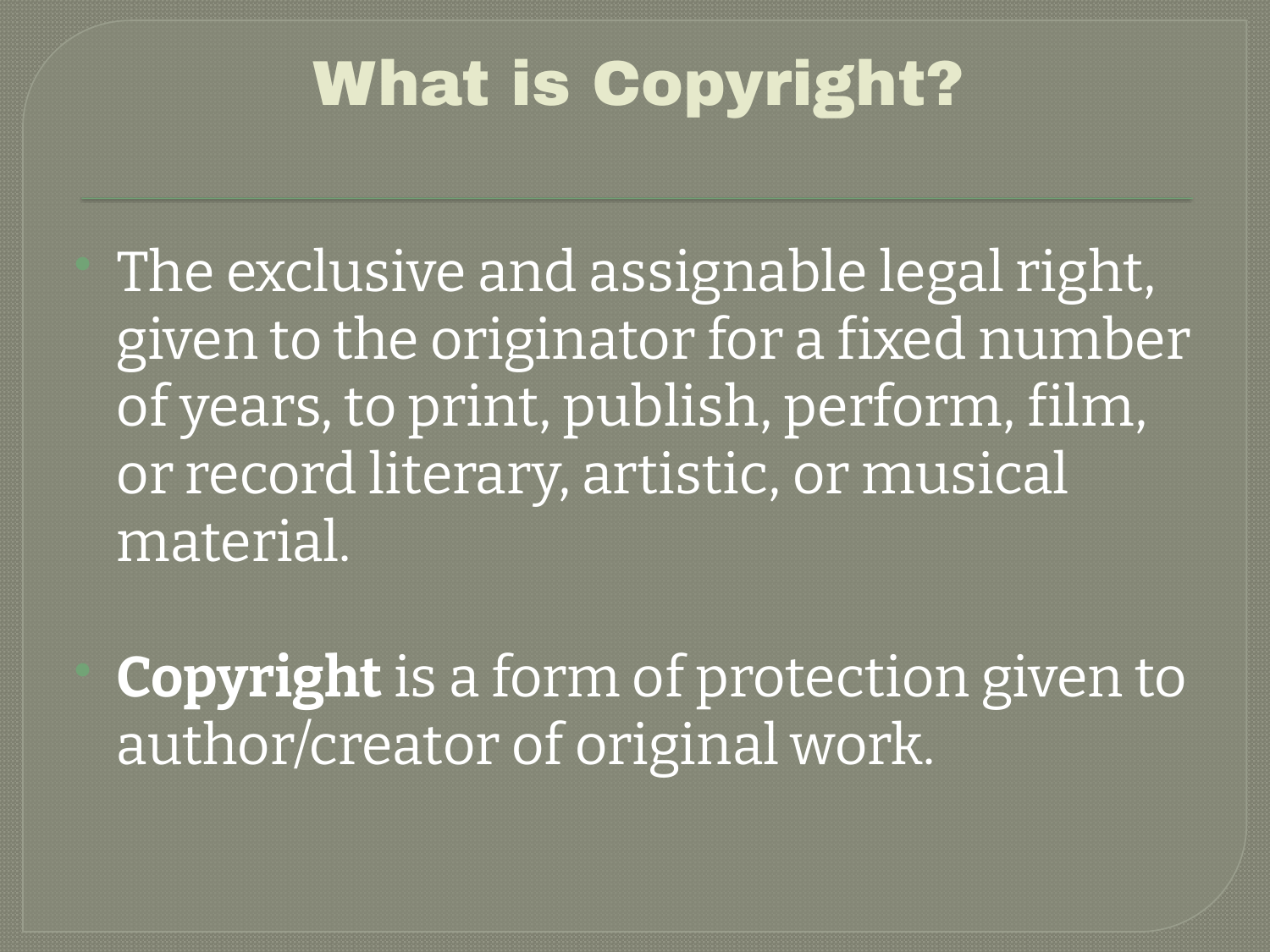

# What is Copyright?
The exclusive and assignable legal right, given to the originator for a fixed number of years, to print, publish, perform, film, or record literary, artistic, or musical material.

Copyright is a form of protection given to author/creator of original work.